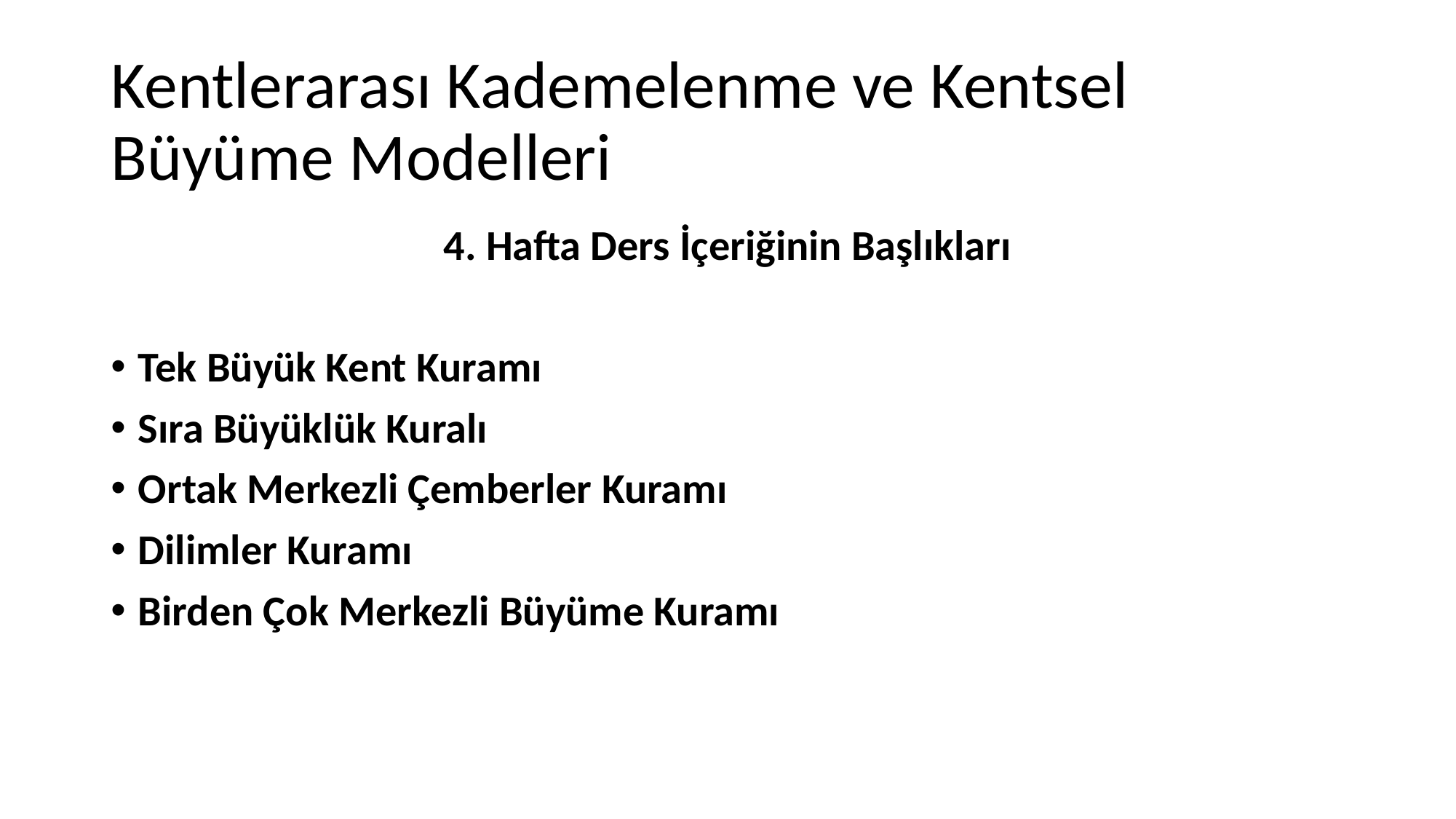

# Kentlerarası Kademelenme ve Kentsel Büyüme Modelleri
4. Hafta Ders İçeriğinin Başlıkları

Tek Büyük Kent Kuramı
Sıra Büyüklük Kuralı
Ortak Merkezli Çemberler Kuramı
Dilimler Kuramı
Birden Çok Merkezli Büyüme Kuramı